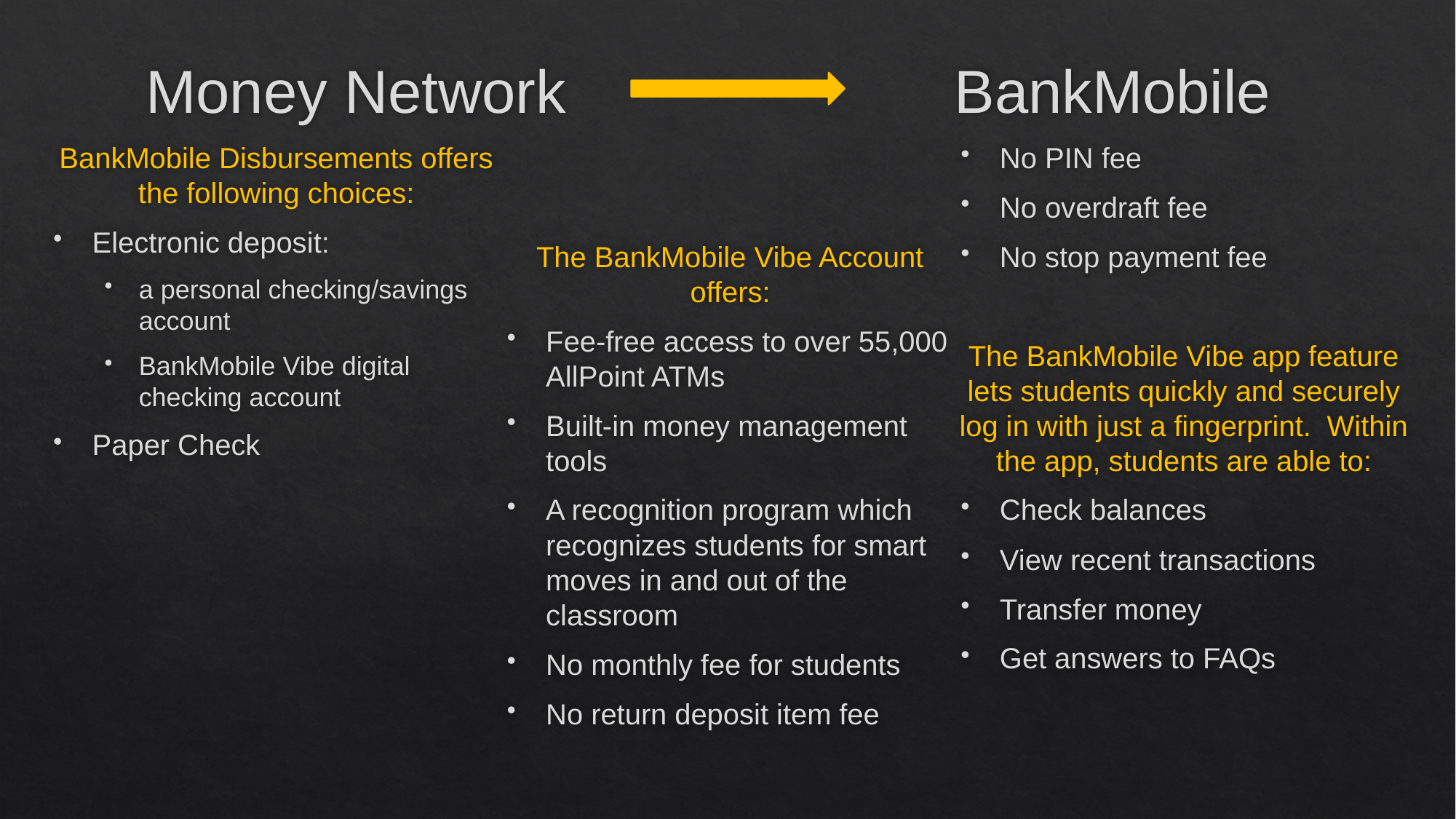

# Money Network                       BankMobile

BankMobile Disbursements offers the following choices:
Electronic deposit:
a personal checking/savings account
BankMobile Vibe digital checking account
Paper Check

The BankMobile Vibe Account offers:
Fee-free access to over 55,000 AllPoint ATMs
Built-in money management tools
A recognition program which recognizes students for smart moves in and out of the classroom
No monthly fee for students
No return deposit item fee
No PIN fee
No overdraft fee
No stop payment fee

The BankMobile Vibe app feature lets students quickly and securely log in with just a fingerprint.  Within the app, students are able to:
Check balances
View recent transactions
Transfer money
Get answers to FAQs